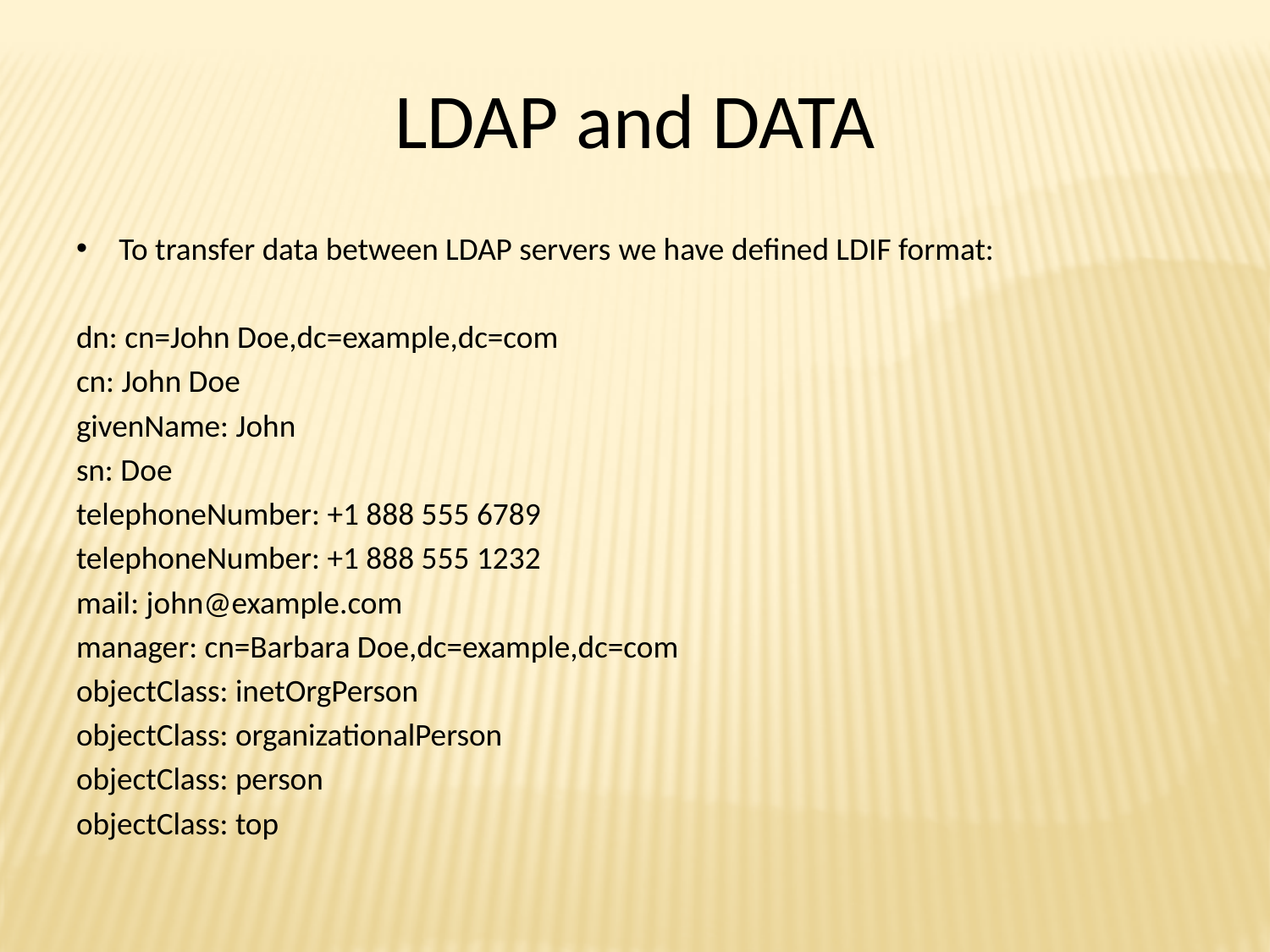

# LDAP and DATA
To transfer data between LDAP servers we have defined LDIF format:

dn: cn=John Doe,dc=example,dc=com
cn: John Doe
givenName: John
sn: Doe
telephoneNumber: +1 888 555 6789
telephoneNumber: +1 888 555 1232
mail: john@example.com
manager: cn=Barbara Doe,dc=example,dc=com
objectClass: inetOrgPerson
objectClass: organizationalPerson
objectClass: person
objectClass: top